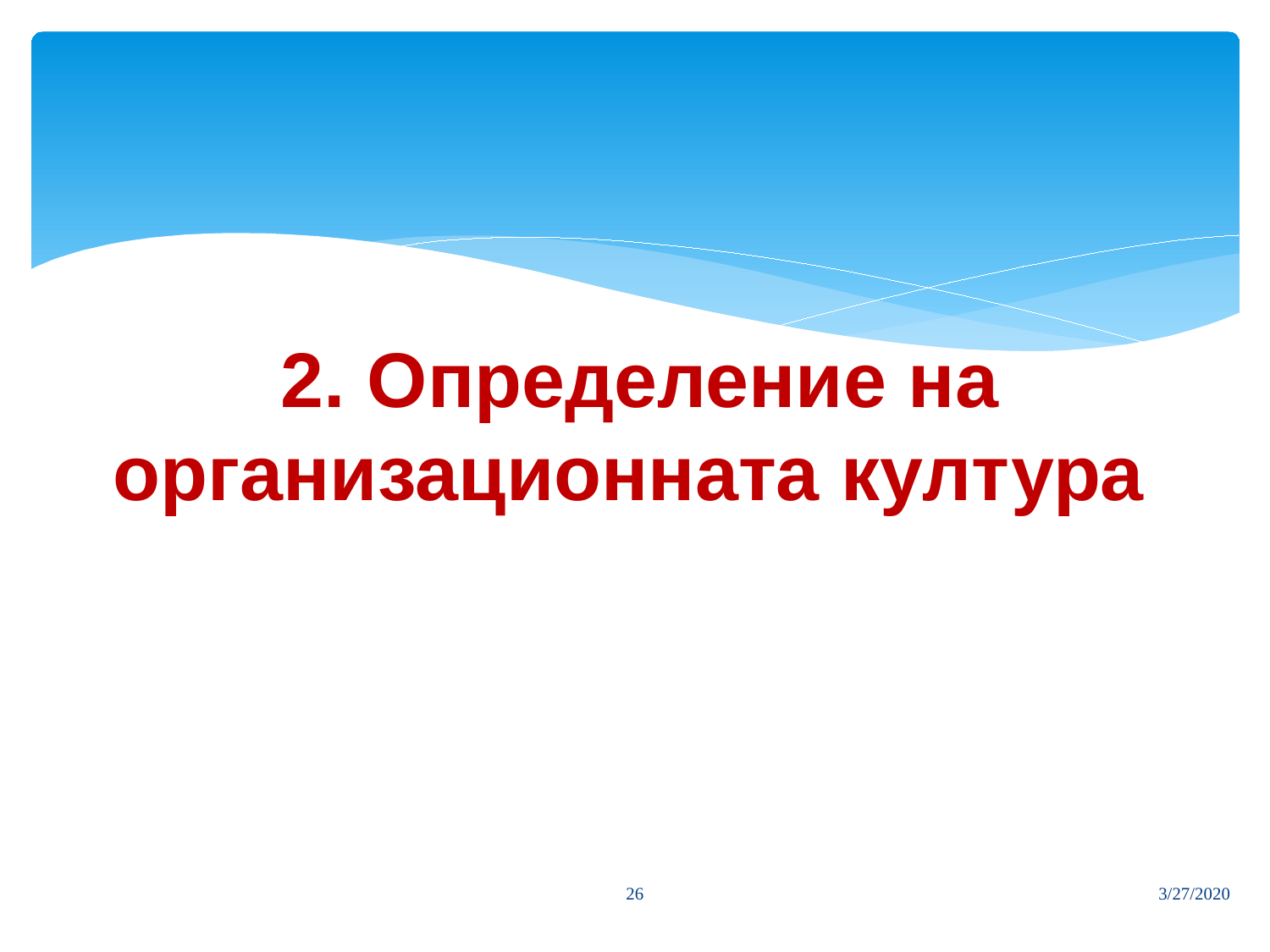

# 2. Определение на организационната култура
26
3/27/2020